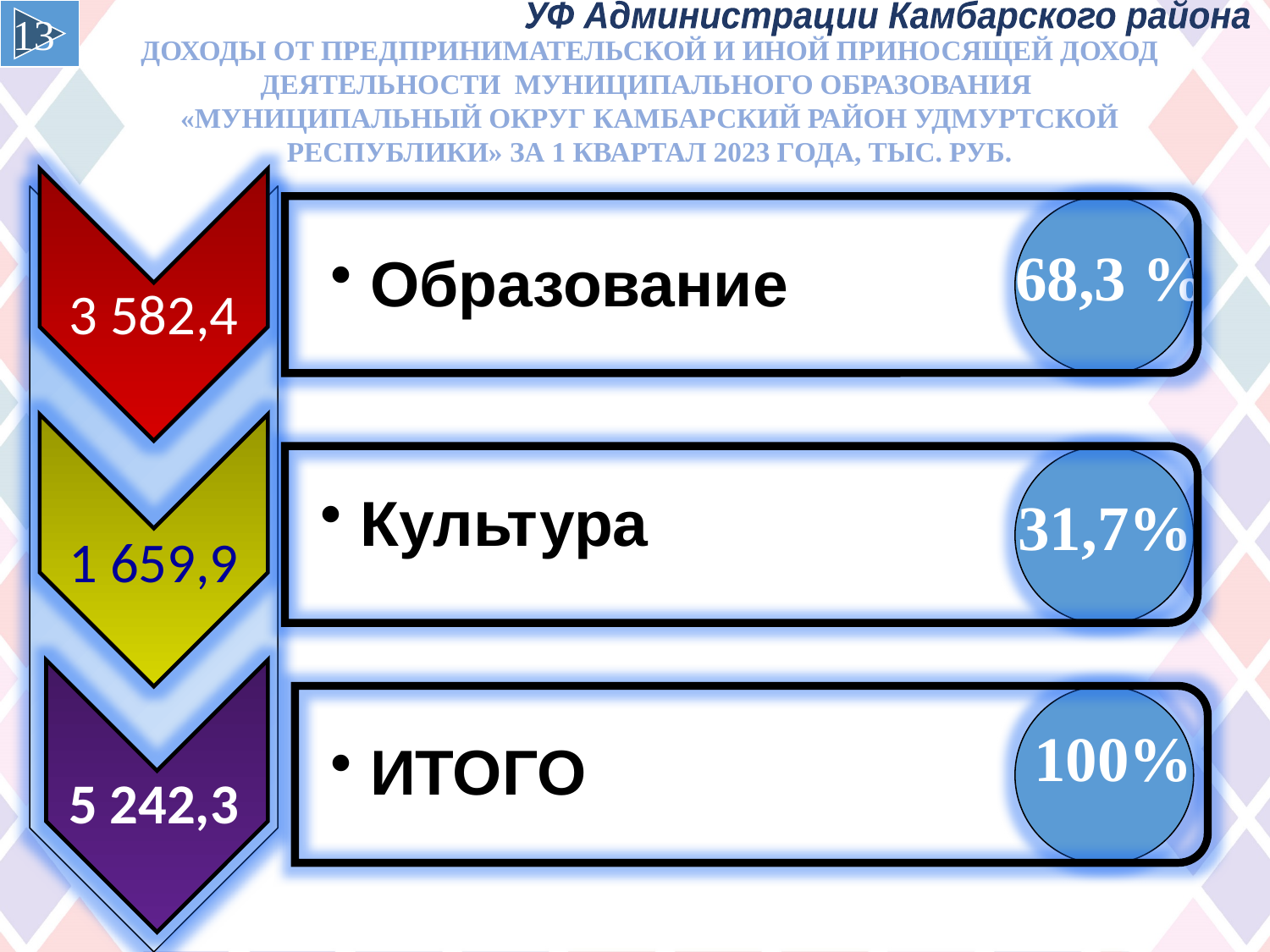

13
УФ Администрации Камбарского района
ДОХОДЫ ОТ ПРЕДПРИНИМАТЕЛЬСКОЙ И ИНОЙ ПРИНОСЯЩЕЙ ДОХОД ДЕЯТЕЛЬНОСТИ  МУНИЦИПАЛЬНОГО ОБРАЗОВАНИЯ  «МУНИЦИПАЛЬНЫЙ ОКРУГ КАМБАРСКИЙ РАЙОН УДМУРТСКОЙ РЕСПУБЛИКИ» за 1 квартал 2023 года, тыс. руб.

3 582,4

Образование
68,3 %

1 659,9

Культура
31,7%

5 242,3

ИТОГО
 100%